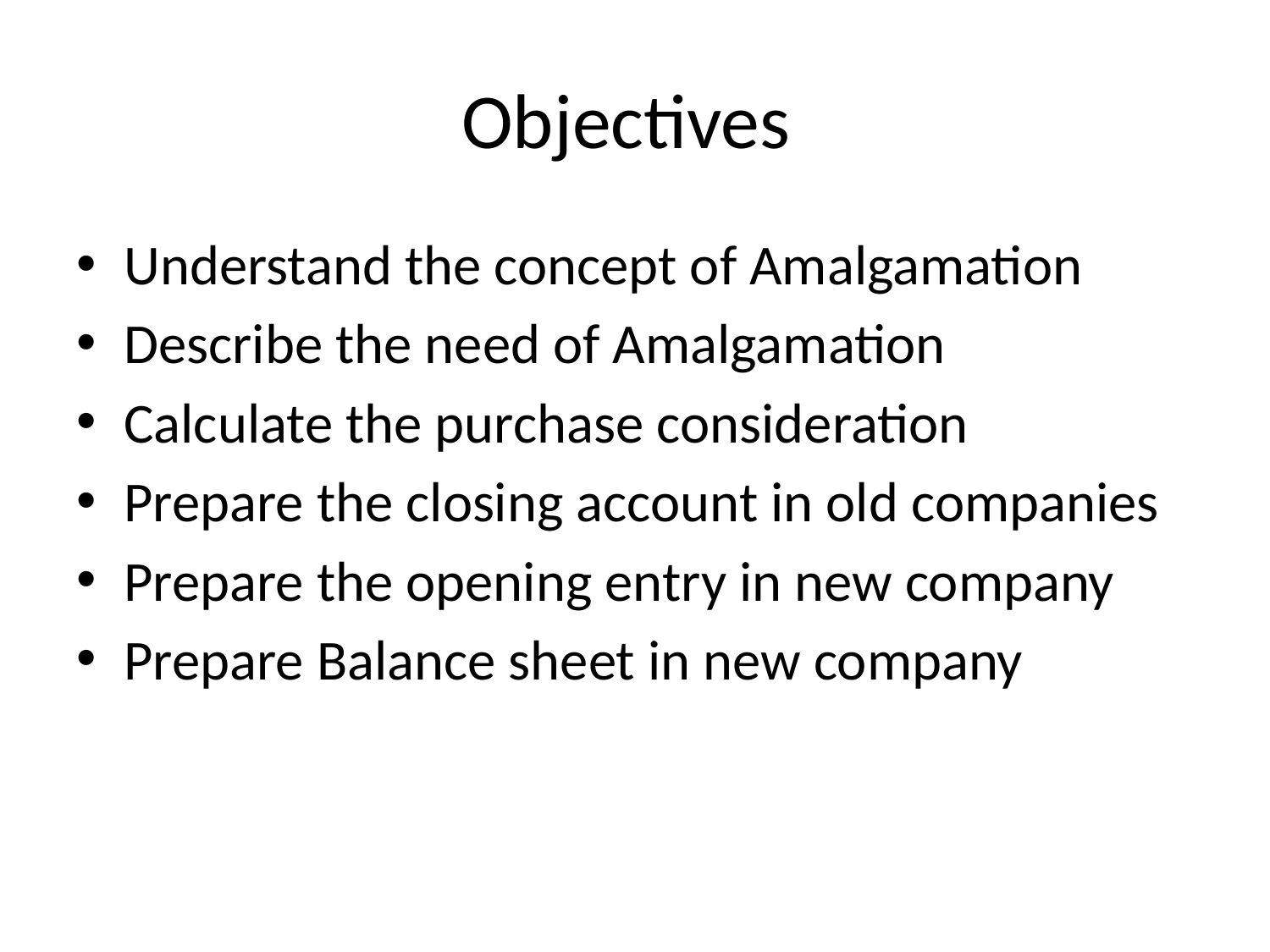

# Objectives
Understand the concept of Amalgamation
Describe the need of Amalgamation
Calculate the purchase consideration
Prepare the closing account in old companies
Prepare the opening entry in new company
Prepare Balance sheet in new company